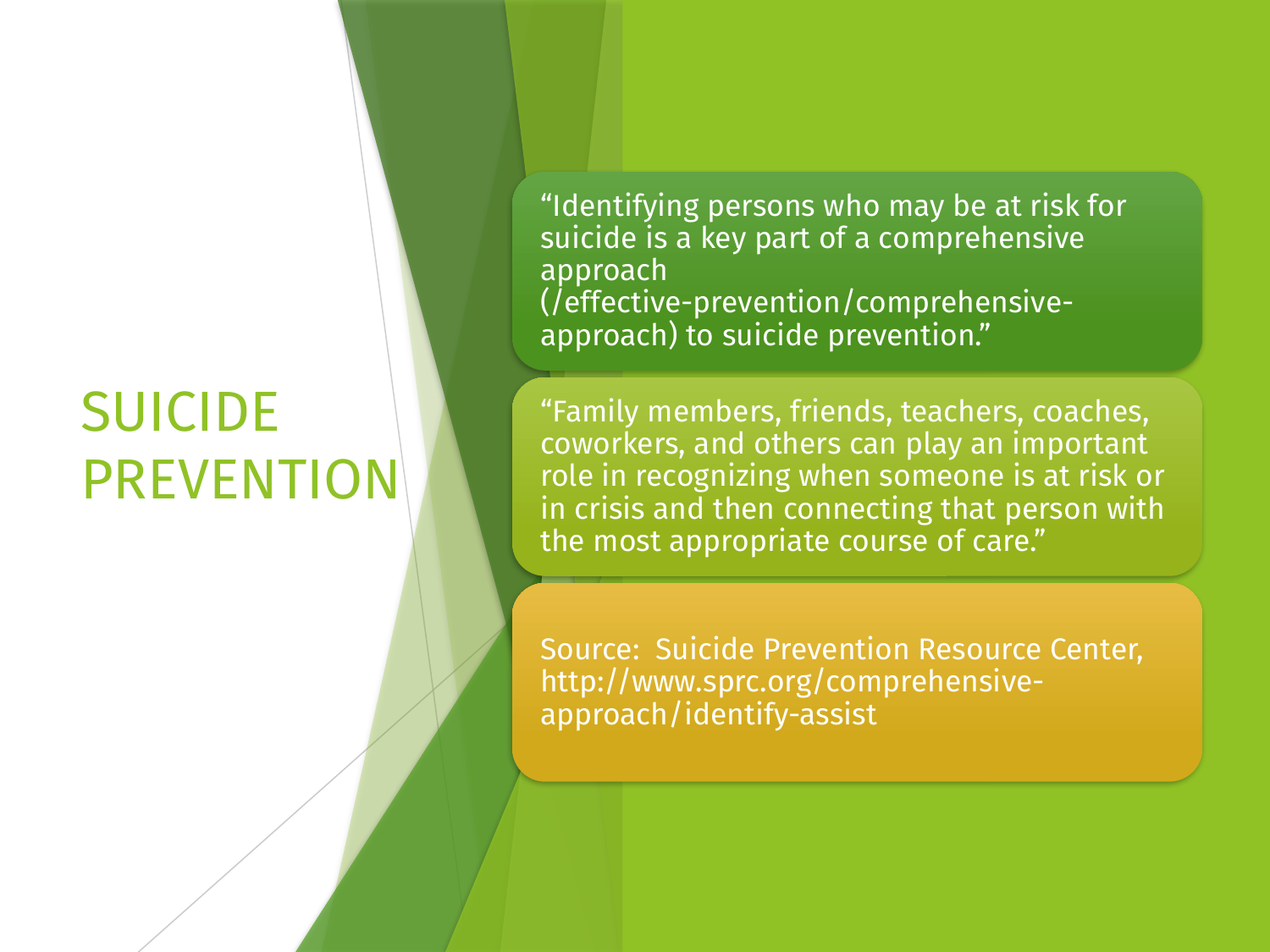

“Identifying persons who may be at risk for suicide is a key part of a comprehensive approach (/effective-prevention/comprehensive-approach) to suicide prevention.”
“Family members, friends, teachers, coaches, coworkers, and others can play an important role in recognizing when someone is at risk or in crisis and then connecting that person with the most appropriate course of care.”
Source:  Suicide Prevention Resource Center, http://www.sprc.org/comprehensive-approach/identify-assist
# SUICIDE PREVENTION